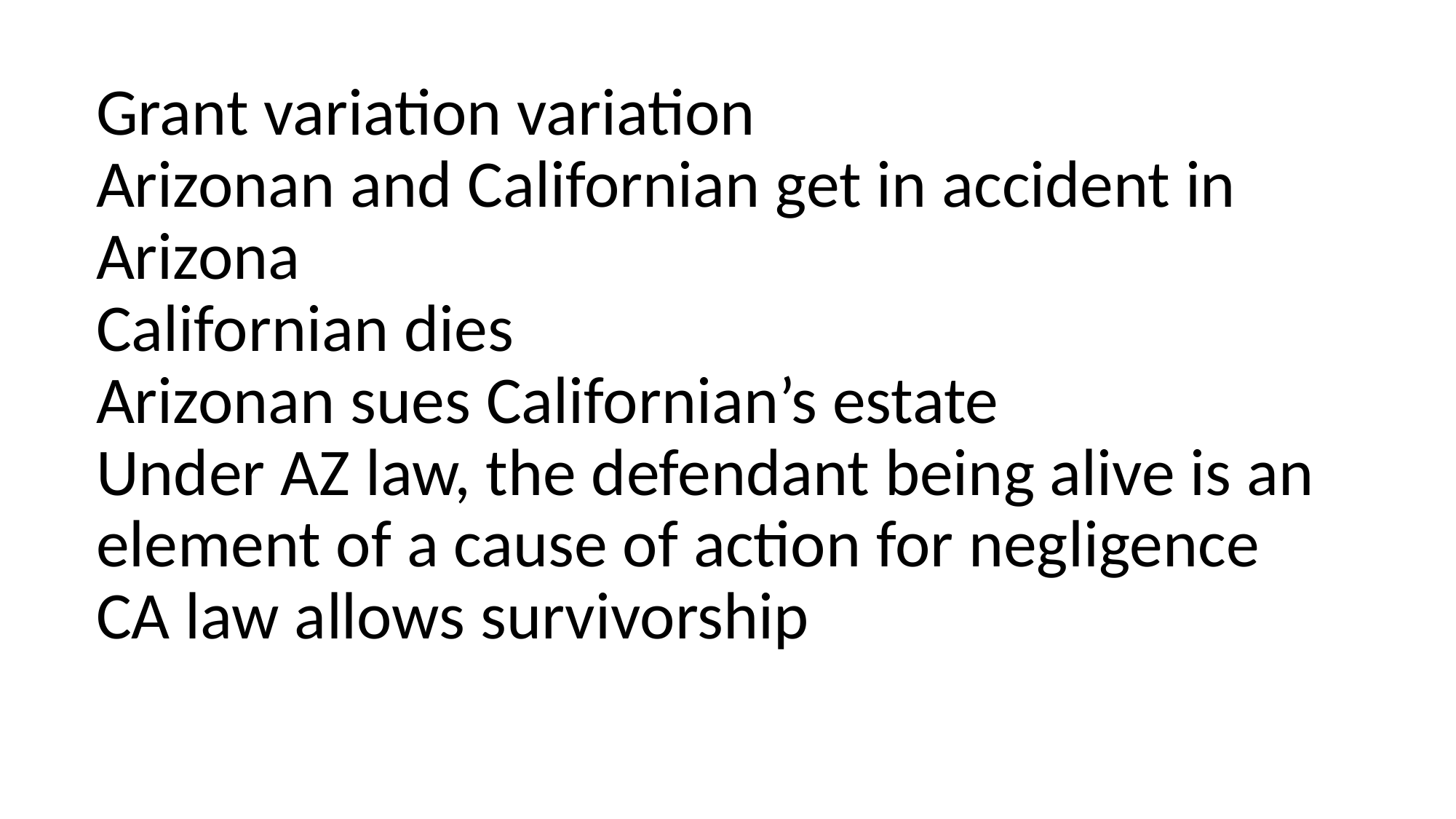

# Grant variation variation Arizonan and Californian get in accident in Arizona Californian dies Arizonan sues Californian’s estate Under AZ law, the defendant being alive is an element of a cause of action for negligence CA law allows survivorship